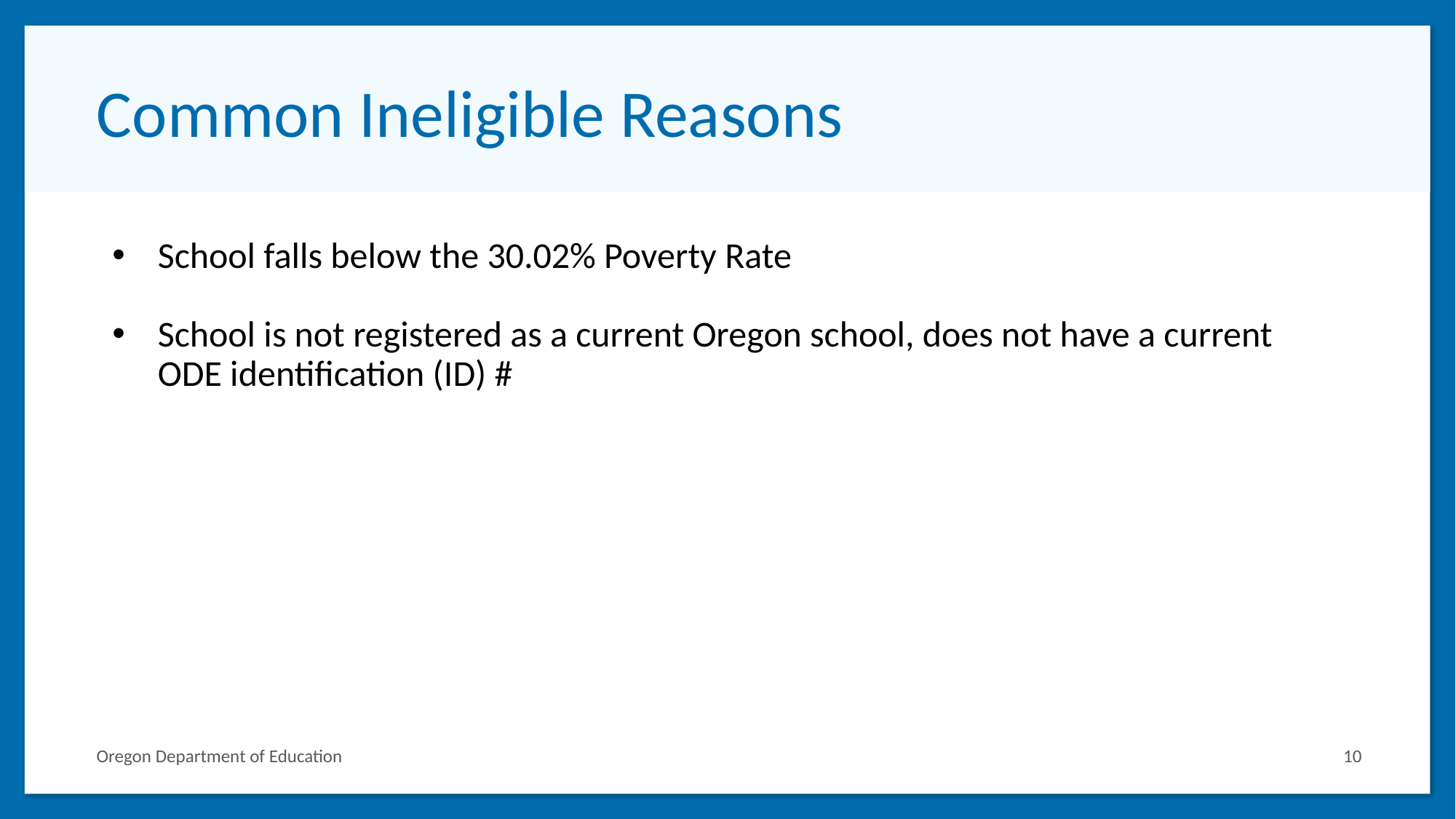

# Common Ineligible Reasons
School falls below the 30.02% Poverty Rate

School is not registered as a current Oregon school, does not have a current ODE identification (ID) #

10